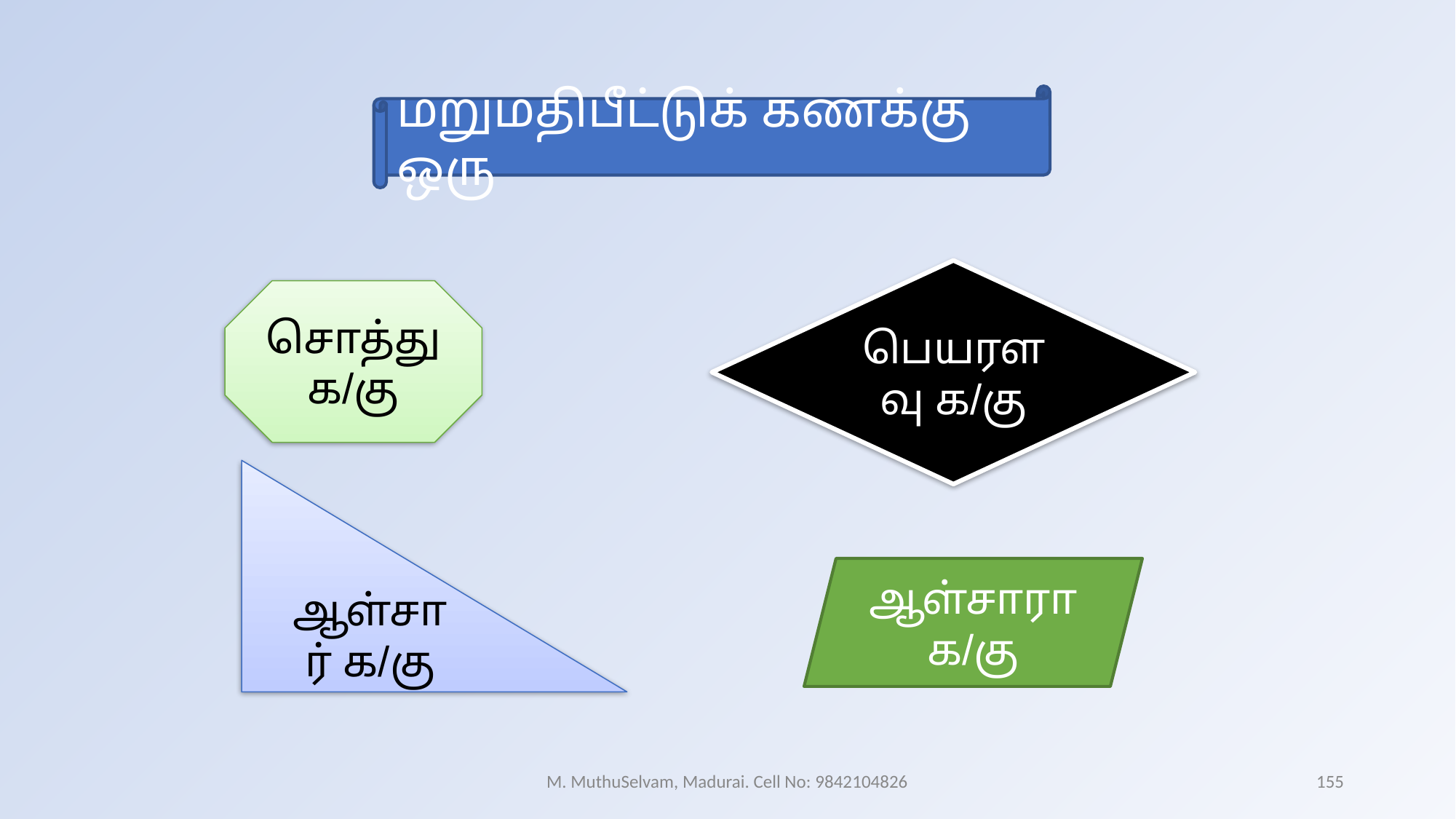

மறுமதிபீட்டுக் கணக்கு ஒரு
பெயரளவு க/கு
சொத்து க/கு
ஆள்சார் க/கு
ஆள்சாரா க/கு
M. MuthuSelvam, Madurai. Cell No: 9842104826
155